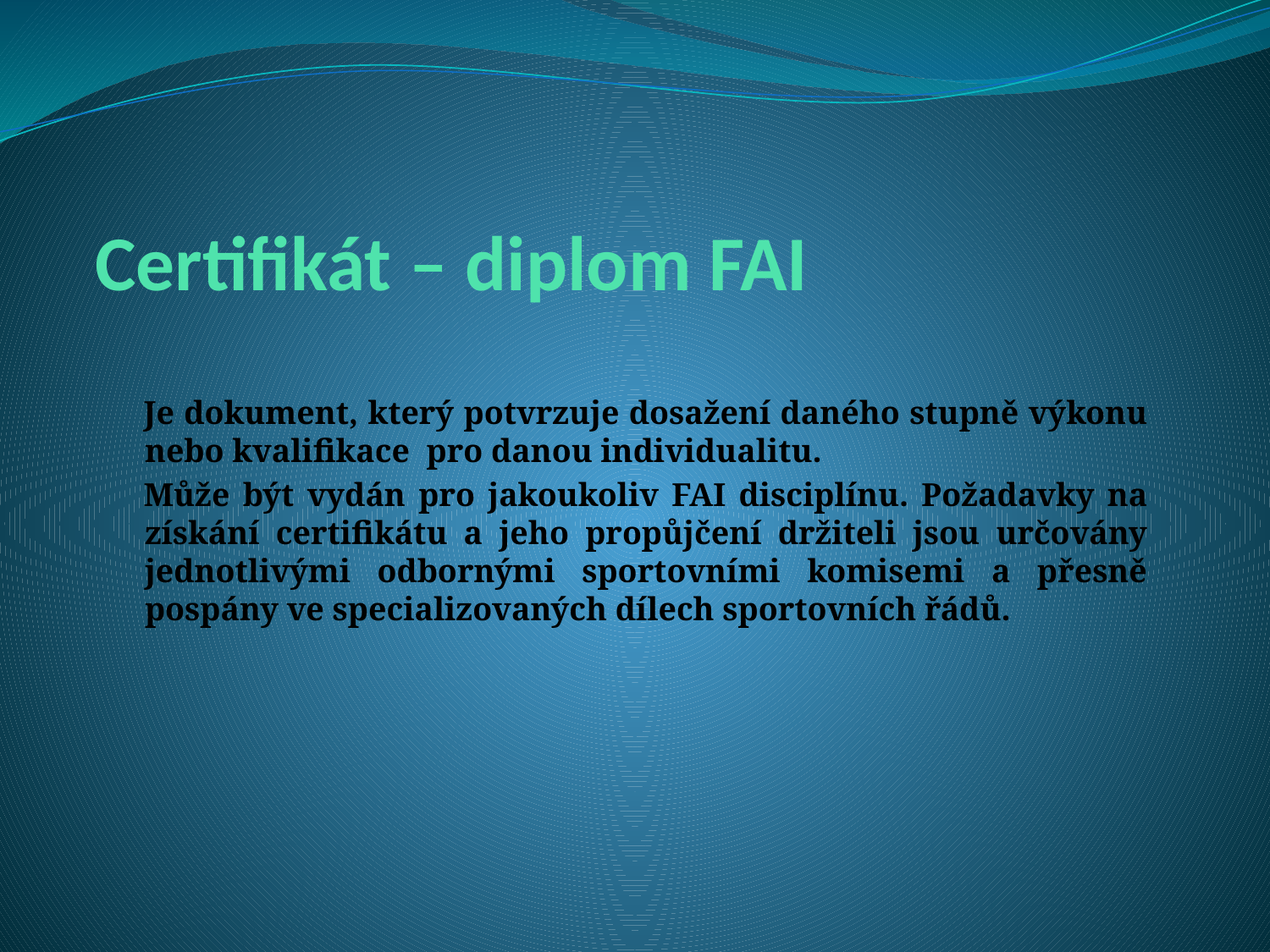

# Certifikát – diplom FAI
Je dokument, který potvrzuje dosažení daného stupně výkonu nebo kvalifikace  pro danou individualitu.
Může být vydán pro jakoukoliv FAI disciplínu. Požadavky na získání certifikátu a jeho propůjčení držiteli jsou určovány jednotlivými odbornými sportovními komisemi a přesně pospány ve specializovaných dílech sportovních řádů.